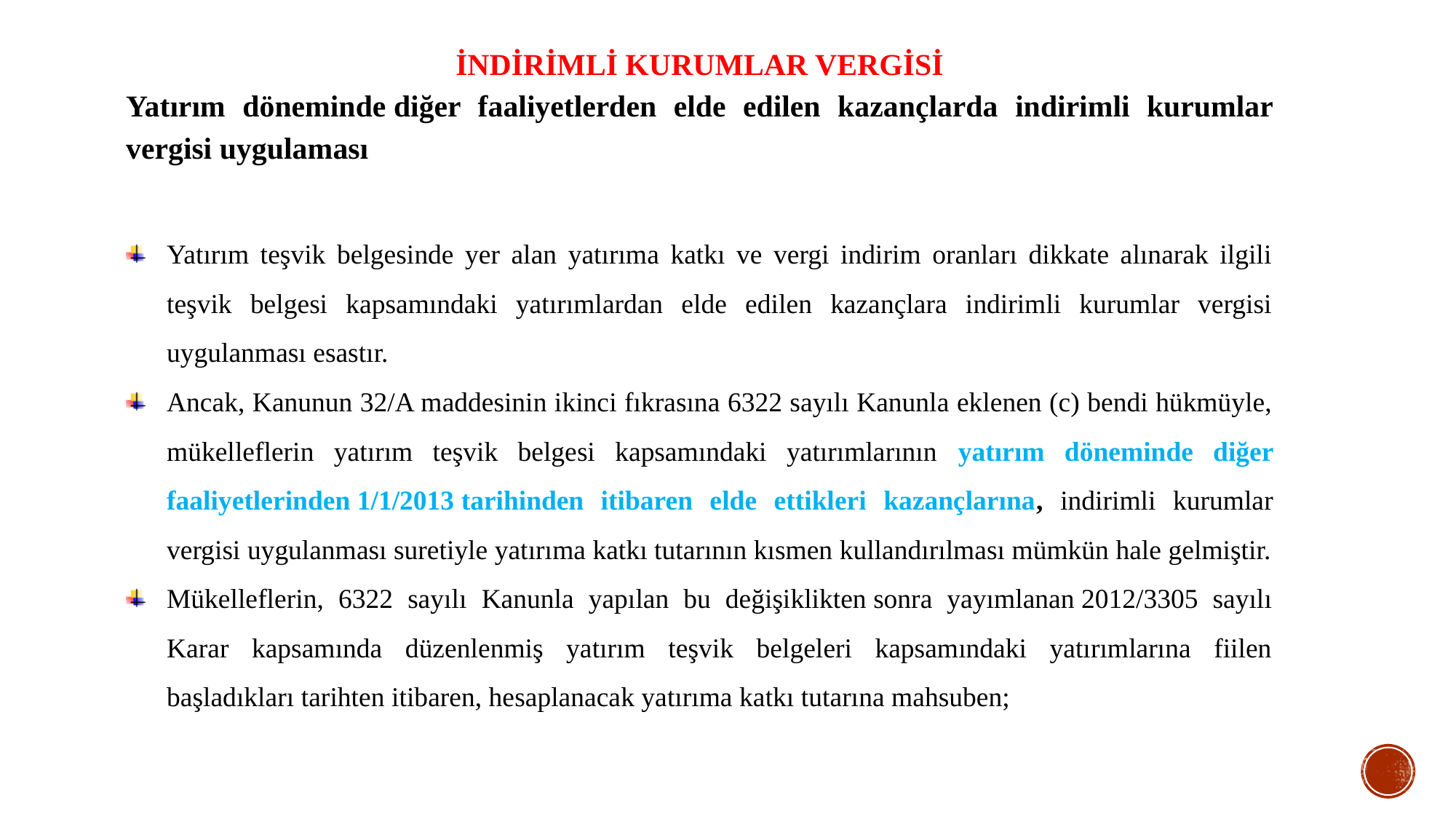

İNDİRİMLİ KURUMLAR VERGİSİ
Yatırım döneminde diğer faaliyetlerden elde edilen kazançlarda indirimli kurumlar vergisi uygulaması

Yatırım teşvik belgesinde yer alan yatırıma katkı ve vergi indirim oranları dikkate alınarak ilgili teşvik belgesi kapsamındaki yatırımlardan elde edilen kazançlara indirimli kurumlar vergisi uygulanması esastır.
Ancak, Kanunun 32/A maddesinin ikinci fıkrasına 6322 sayılı Kanunla eklenen (c) bendi hükmüyle, mükelleflerin yatırım teşvik belgesi kapsamındaki yatırımlarının yatırım döneminde diğer faaliyetlerinden 1/1/2013 tarihinden itibaren elde ettikleri kazançlarına, indirimli kurumlar vergisi uygulanması suretiyle yatırıma katkı tutarının kısmen kullandırılması mümkün hale gelmiştir.
Mükelleflerin, 6322 sayılı Kanunla yapılan bu değişiklikten sonra yayımlanan 2012/3305 sayılı Karar kapsamında düzenlenmiş yatırım teşvik belgeleri kapsamındaki yatırımlarına fiilen başladıkları tarihten itibaren, hesaplanacak yatırıma katkı tutarına mahsuben;